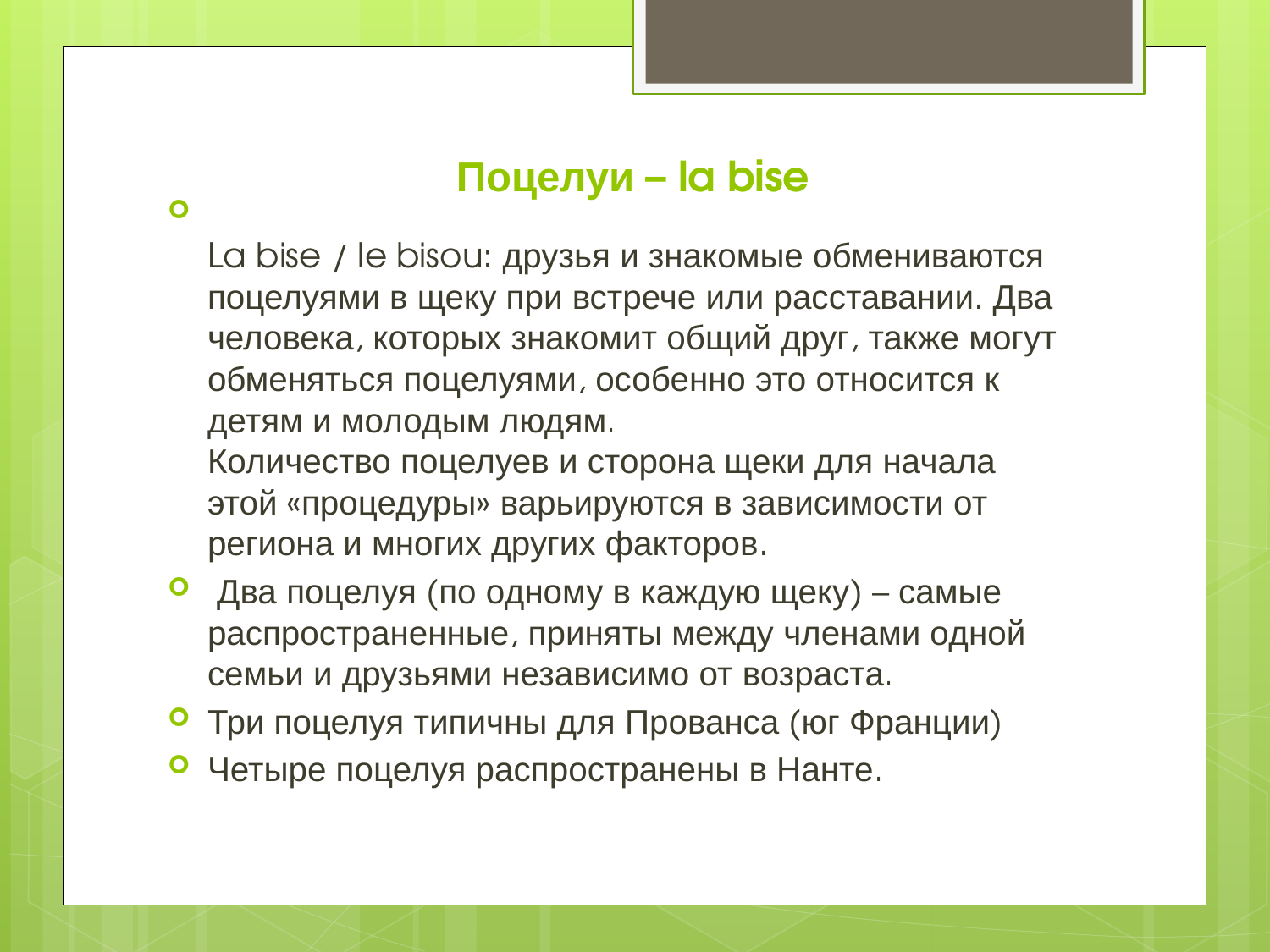

# Поцелуи – la bise
La bise / le bisou: друзья и знакомые обмениваются поцелуями в щеку при встрече или расставании. Два человека, которых знакомит общий друг, также могут обменяться поцелуями, особенно это относится к детям и молодым людям.
Количество поцелуев и сторона щеки для начала этой «процедуры» варьируются в зависимости от региона и многих других факторов.
 Два поцелуя (по одному в каждую щеку) – самые распространенные, приняты между членами одной семьи и друзьями независимо от возраста.
Три поцелуя типичны для Прованса (юг Франции)
Четыре поцелуя распространены в Нанте.